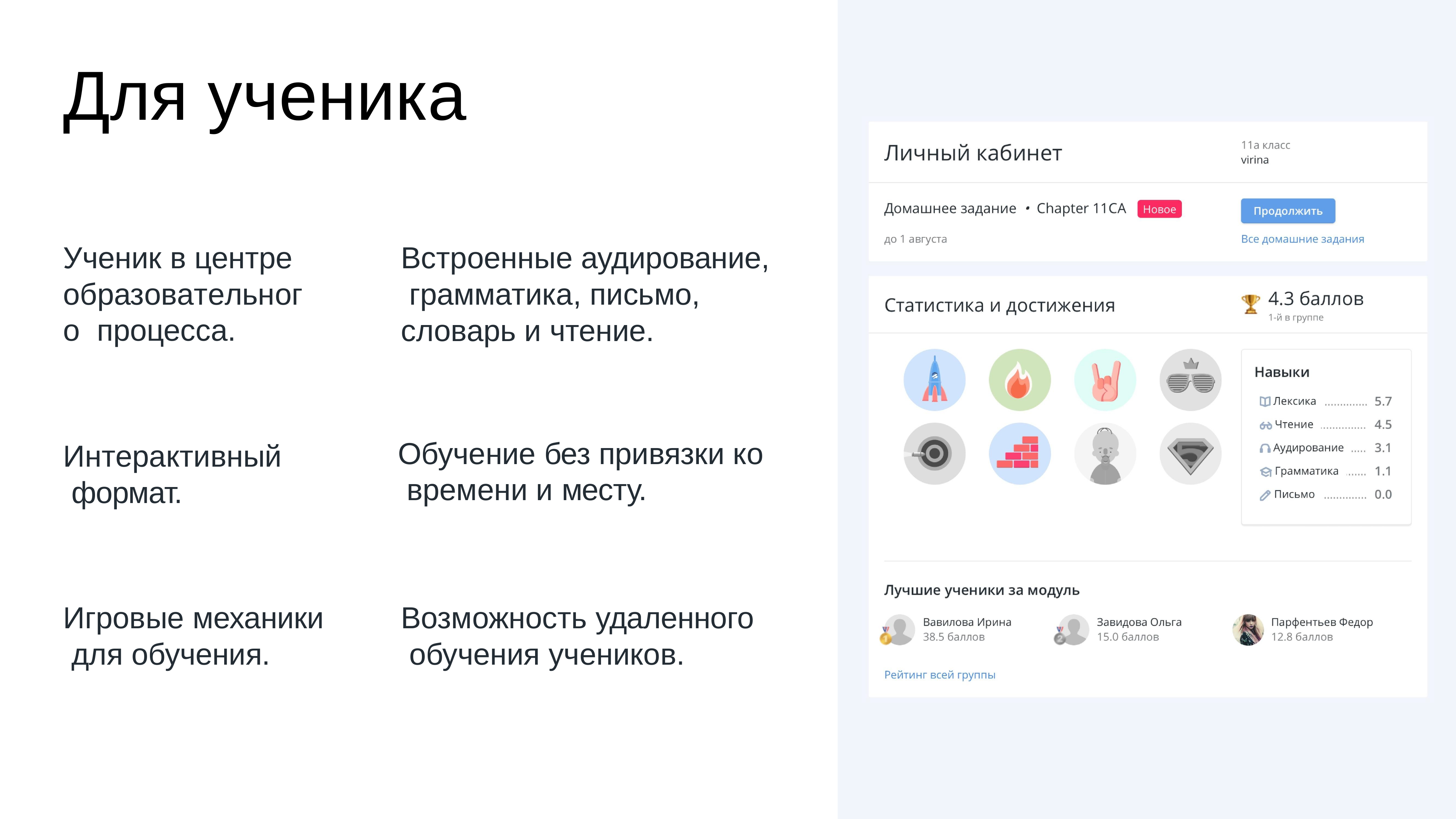

# Для ученика

Ученик в центре  образовательного  процесса.
Встроенные аудирование,  грамматика, письмо,  словарь и чтение.
Обучение без привязки ко  времени и месту.
Интерактивный  формат.
Игровые механики  для обучения.
Возможность удаленного  обучения учеников.